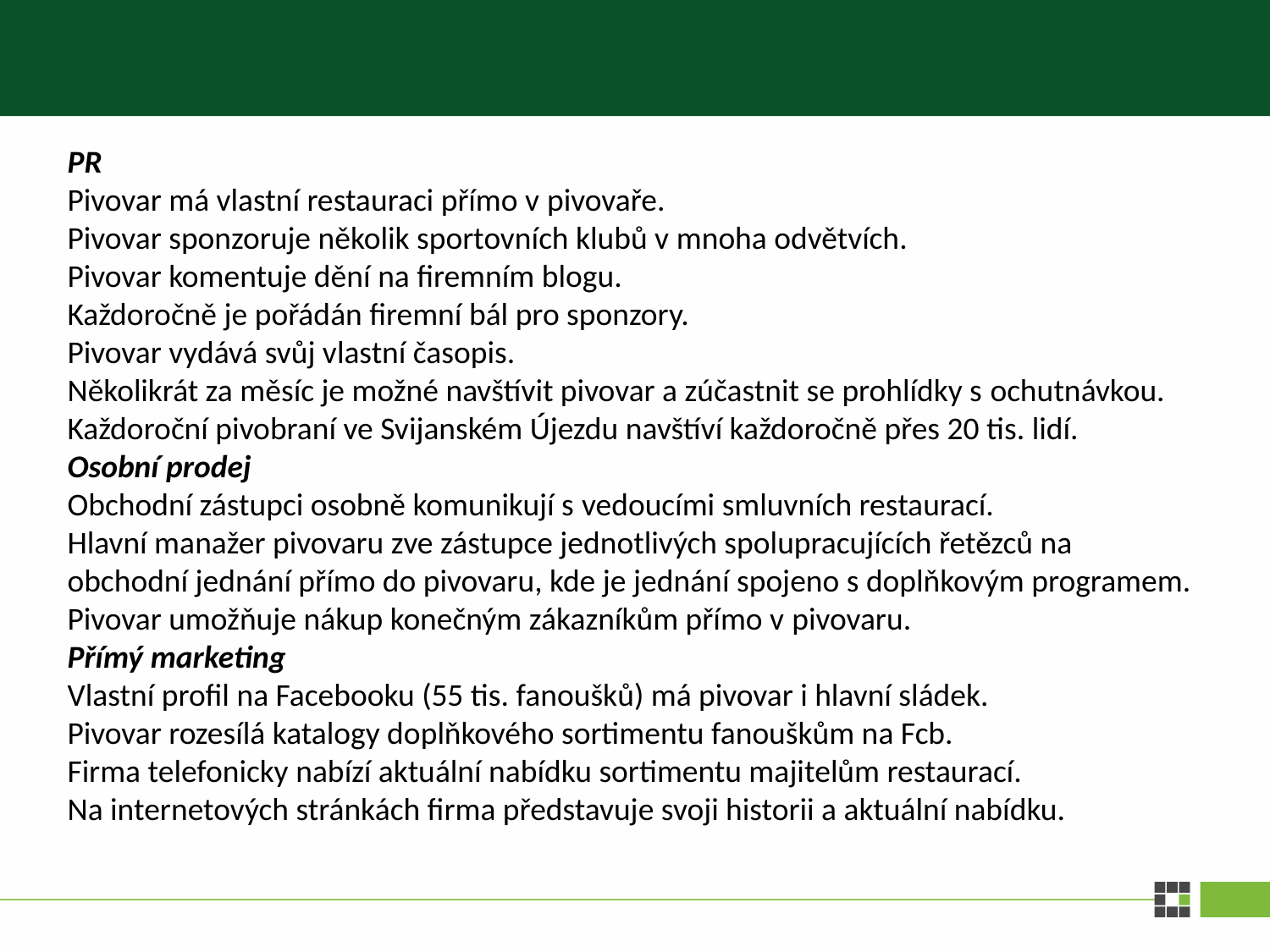

PR
Pivovar má vlastní restauraci přímo v pivovaře.
Pivovar sponzoruje několik sportovních klubů v mnoha odvětvích.
Pivovar komentuje dění na firemním blogu.
Každoročně je pořádán firemní bál pro sponzory.
Pivovar vydává svůj vlastní časopis.
Několikrát za měsíc je možné navštívit pivovar a zúčastnit se prohlídky s ochutnávkou.
Každoroční pivobraní ve Svijanském Újezdu navštíví každoročně přes 20 tis. lidí.
Osobní prodej
Obchodní zástupci osobně komunikují s vedoucími smluvních restaurací.
Hlavní manažer pivovaru zve zástupce jednotlivých spolupracujících řetězců na obchodní jednání přímo do pivovaru, kde je jednání spojeno s doplňkovým programem.
Pivovar umožňuje nákup konečným zákazníkům přímo v pivovaru.
Přímý marketing
Vlastní profil na Facebooku (55 tis. fanoušků) má pivovar i hlavní sládek.
Pivovar rozesílá katalogy doplňkového sortimentu fanouškům na Fcb.
Firma telefonicky nabízí aktuální nabídku sortimentu majitelům restaurací.
Na internetových stránkách firma představuje svoji historii a aktuální nabídku.